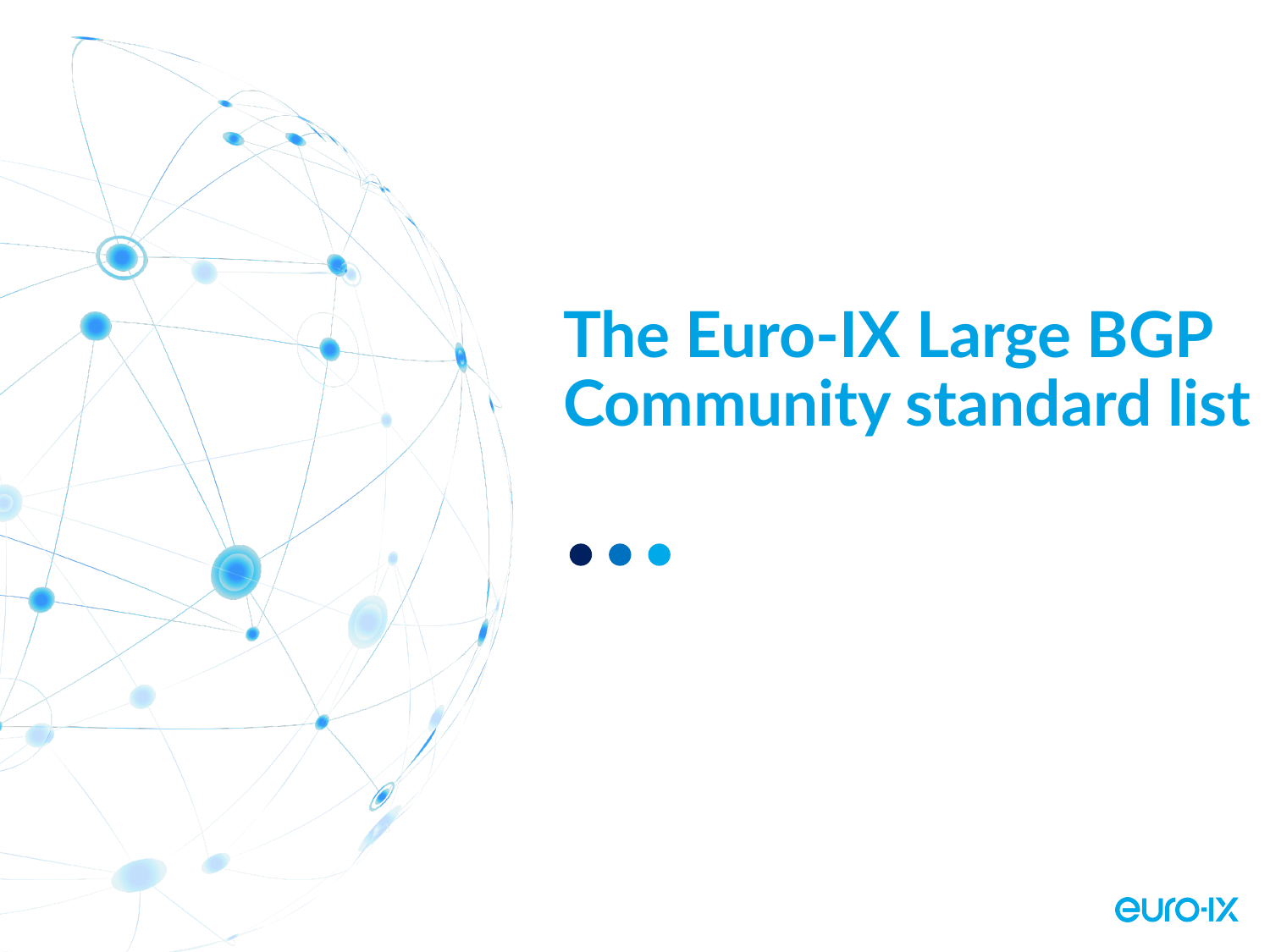

# The Euro-IX Large BGP Community standard list